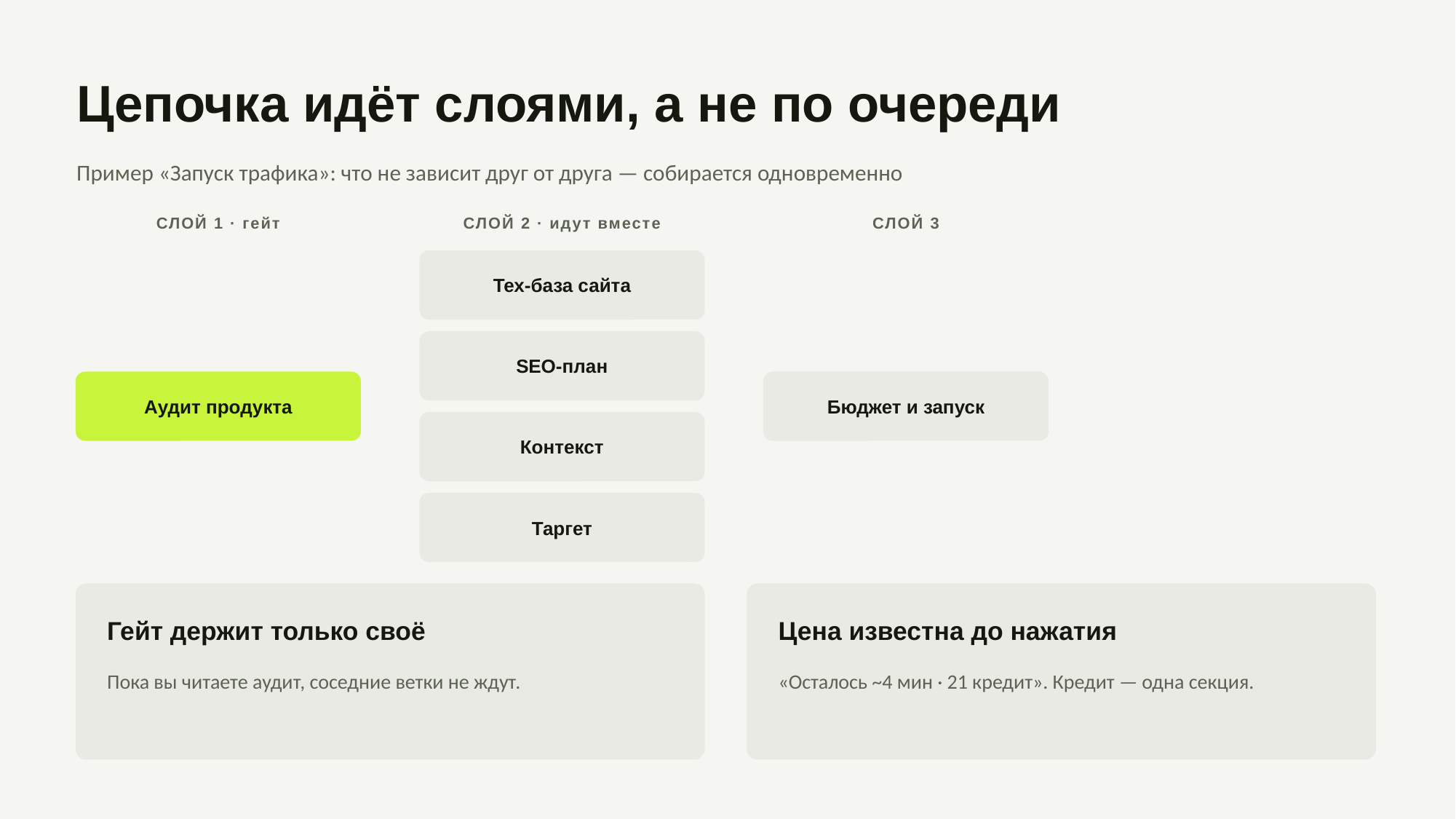

Цепочка идёт слоями, а не по очереди
Пример «Запуск трафика»: что не зависит друг от друга — собирается одновременно
СЛОЙ 1 · гейт
СЛОЙ 2 · идут вместе
СЛОЙ 3

Тех-база сайта

SEO-план

Аудит продукта

Бюджет и запуск

Контекст

Таргет

Гейт держит только своё
Цена известна до нажатия
Пока вы читаете аудит, соседние ветки не ждут.
«Осталось ~4 мин · 21 кредит». Кредит — одна секция.